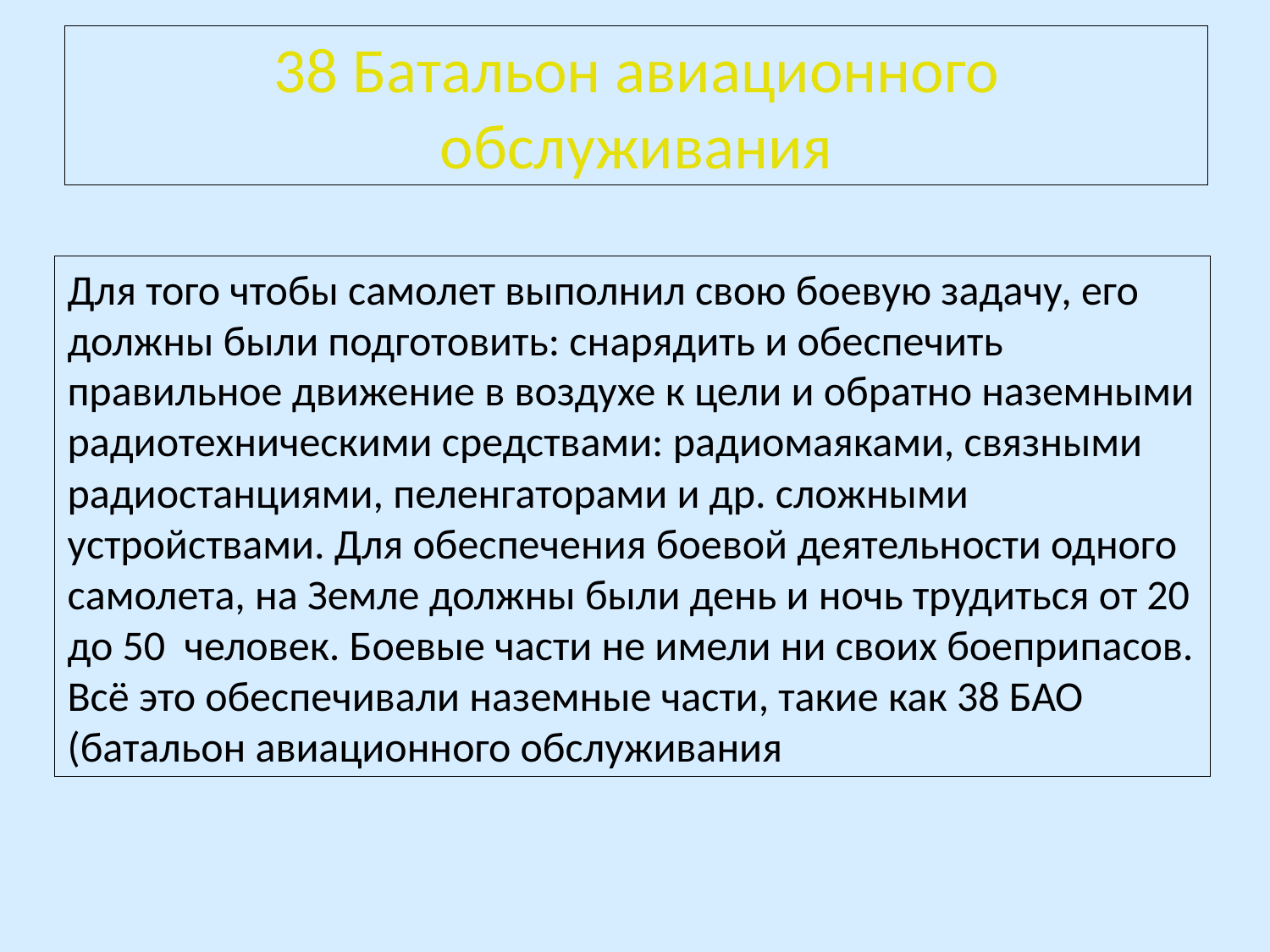

# 38 Батальон авиационного обслуживания
Для того чтобы самолет выполнил свою боевую задачу, его должны были подготовить: снарядить и обеспечить правильное движение в воздухе к цели и обратно наземными радиотехническими средствами: радиомаяками, связными радиостанциями, пеленгаторами и др. сложными устройствами. Для обеспечения боевой деятельности одного самолета, на Земле должны были день и ночь трудиться от 20 до 50  человек. Боевые части не имели ни своих боеприпасов. Всё это обеспечивали наземные части, такие как 38 БАО (батальон авиационного обслуживания